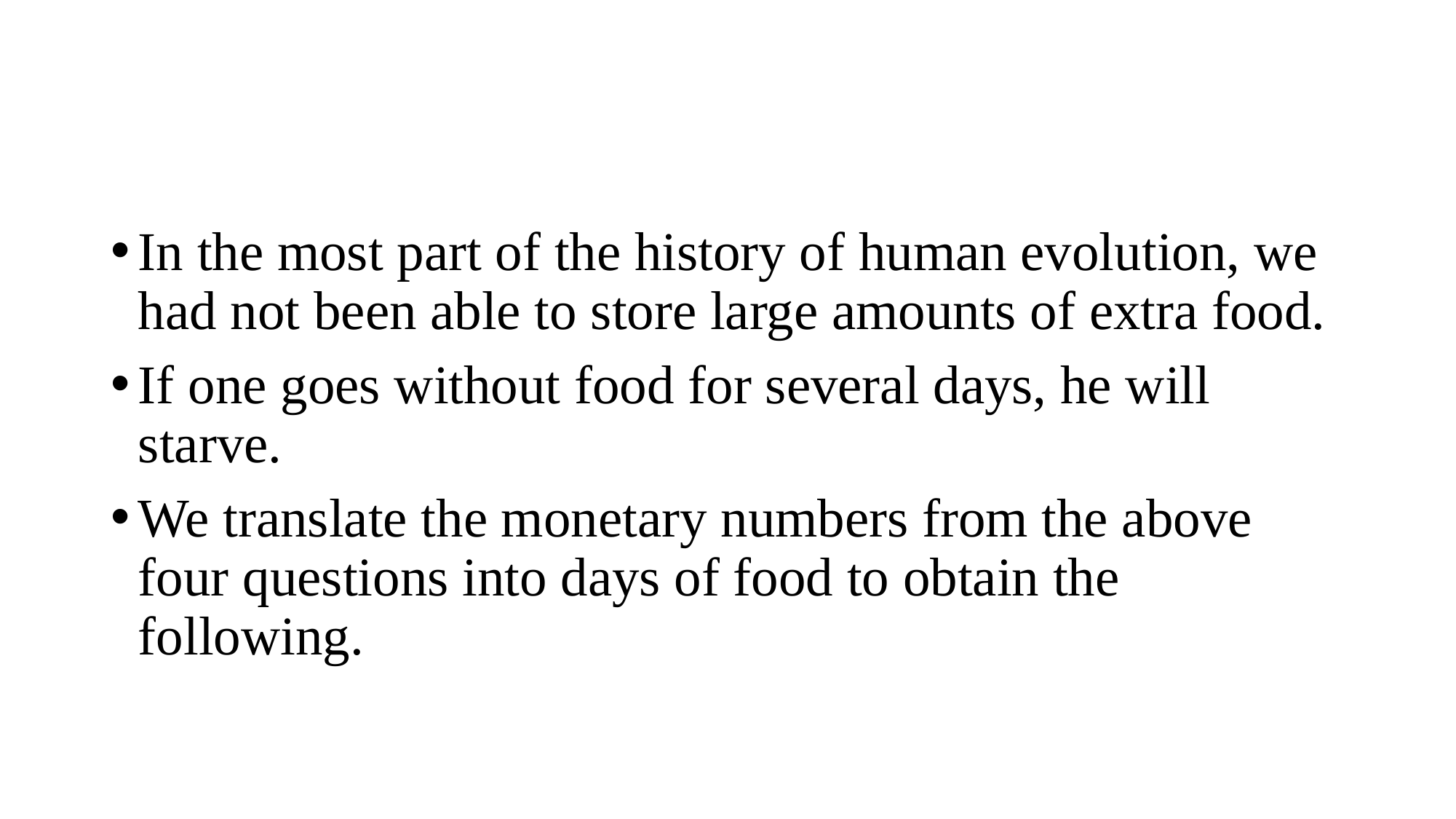

#
In the most part of the history of human evolution, we had not been able to store large amounts of extra food.
If one goes without food for several days, he will starve.
We translate the monetary numbers from the above four questions into days of food to obtain the following.